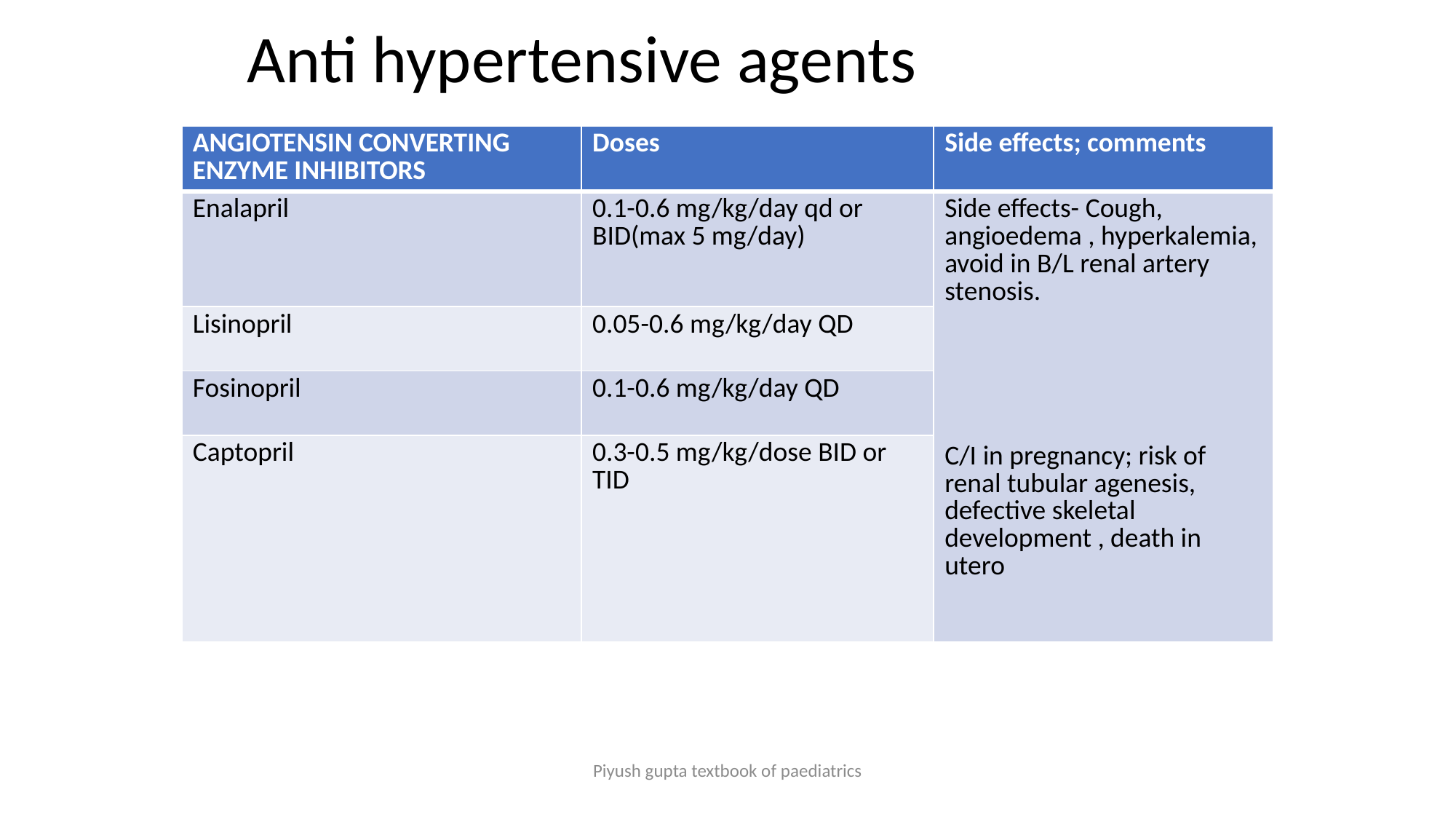

# Anti hypertensive agents
| ANGIOTENSIN CONVERTING ENZYME INHIBITORS | Doses | Side effects; comments |
| --- | --- | --- |
| Enalapril | 0.1-0.6 mg/kg/day qd or BID(max 5 mg/day) | Side effects- Cough, angioedema , hyperkalemia, avoid in B/L renal artery stenosis. C/I in pregnancy; risk of renal tubular agenesis, defective skeletal development , death in utero |
| Lisinopril | 0.05-0.6 mg/kg/day QD |  |
| Fosinopril | 0.1-0.6 mg/kg/day QD |  |
| Captopril | 0.3-0.5 mg/kg/dose BID or TID |  |
Piyush gupta textbook of paediatrics